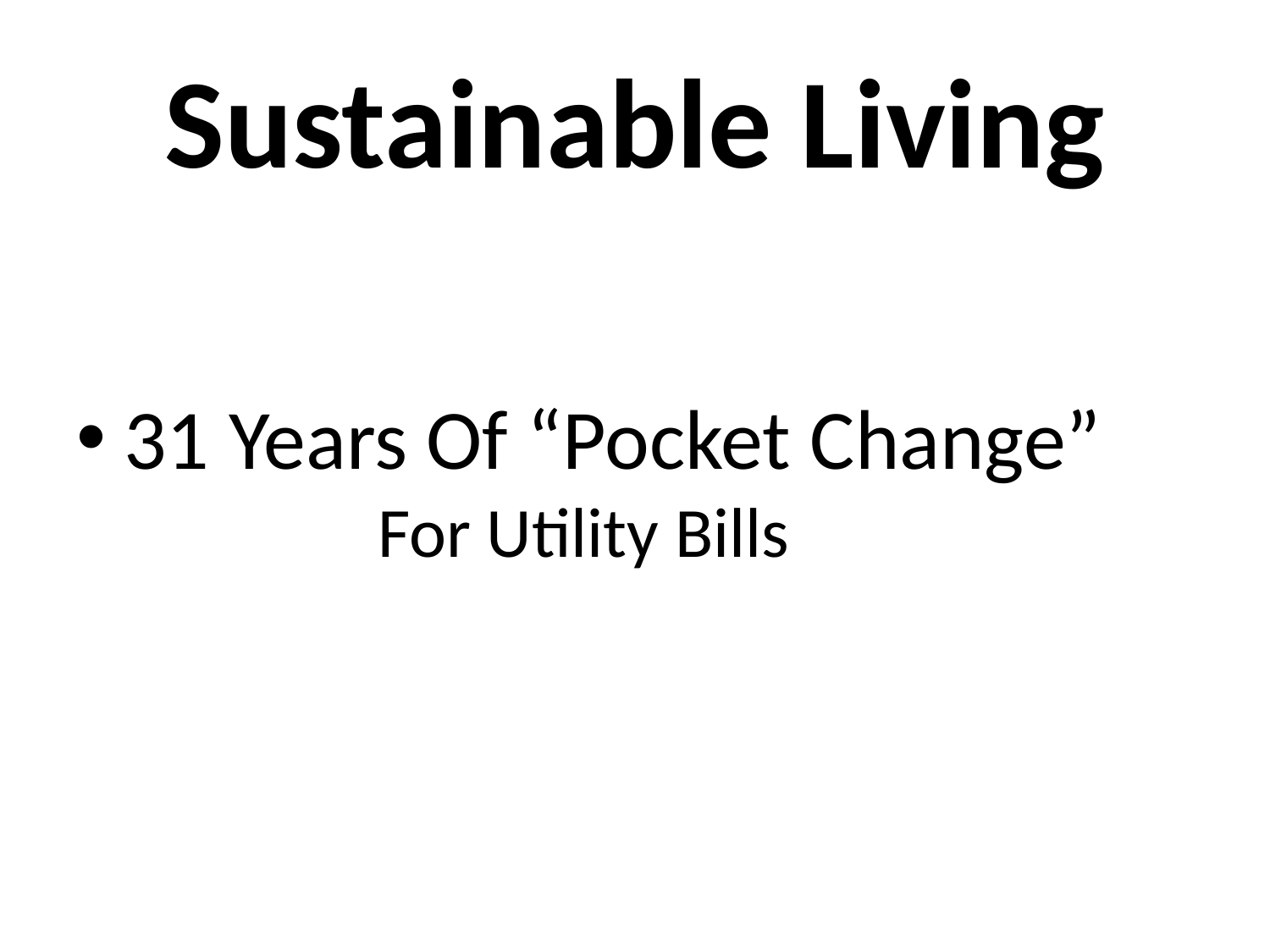

# Sustainable Living

31 Years Of “Pocket Change”         		For Utility Bills